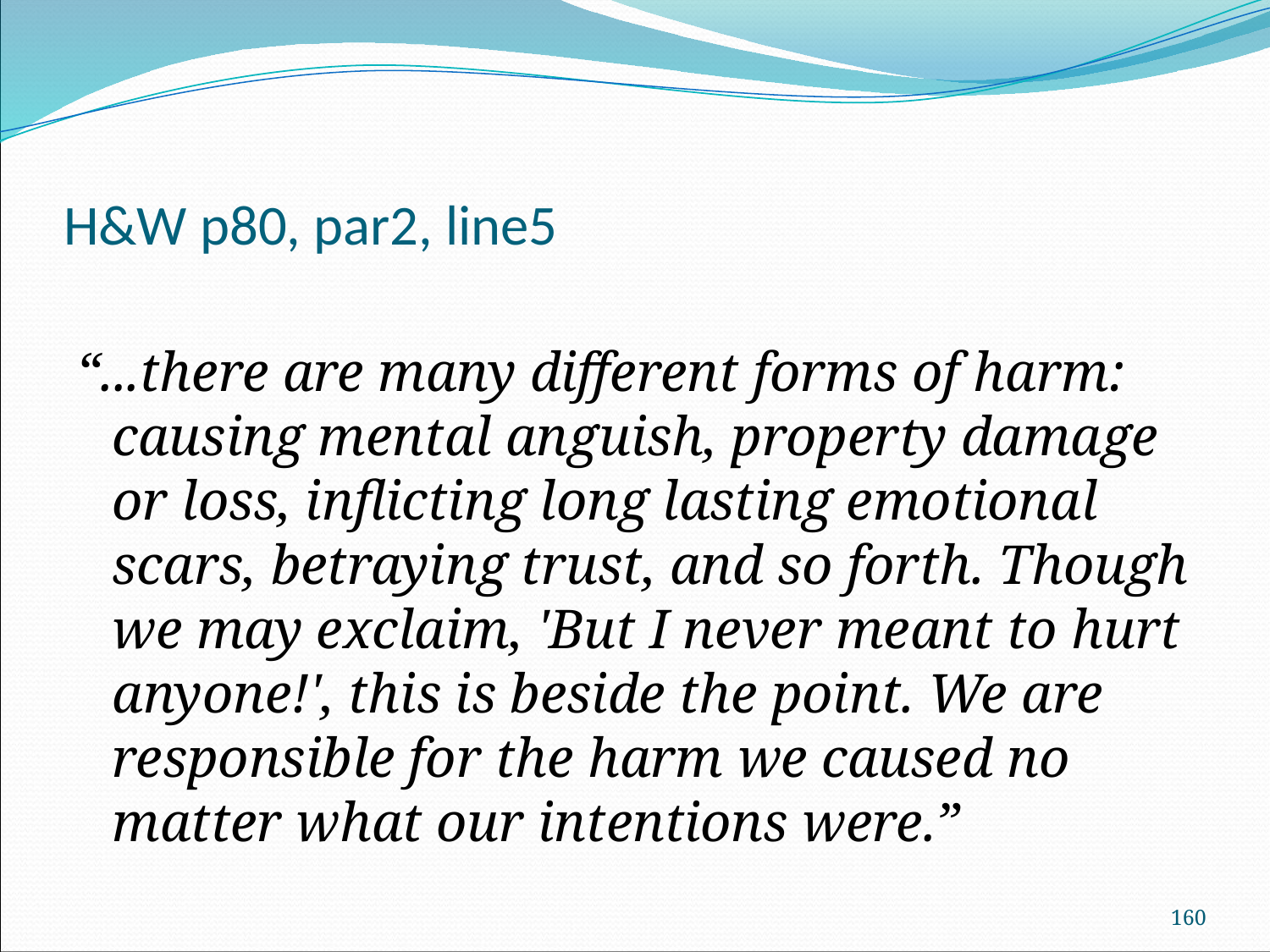

# H&W p80, par2, line5

“...there are many different forms of harm: causing mental anguish, property damage or loss, inflicting long lasting emotional scars, betraying trust, and so forth. Though we may exclaim, 'But I never meant to hurt anyone!', this is beside the point. We are responsible for the harm we caused no matter what our intentions were.”
160